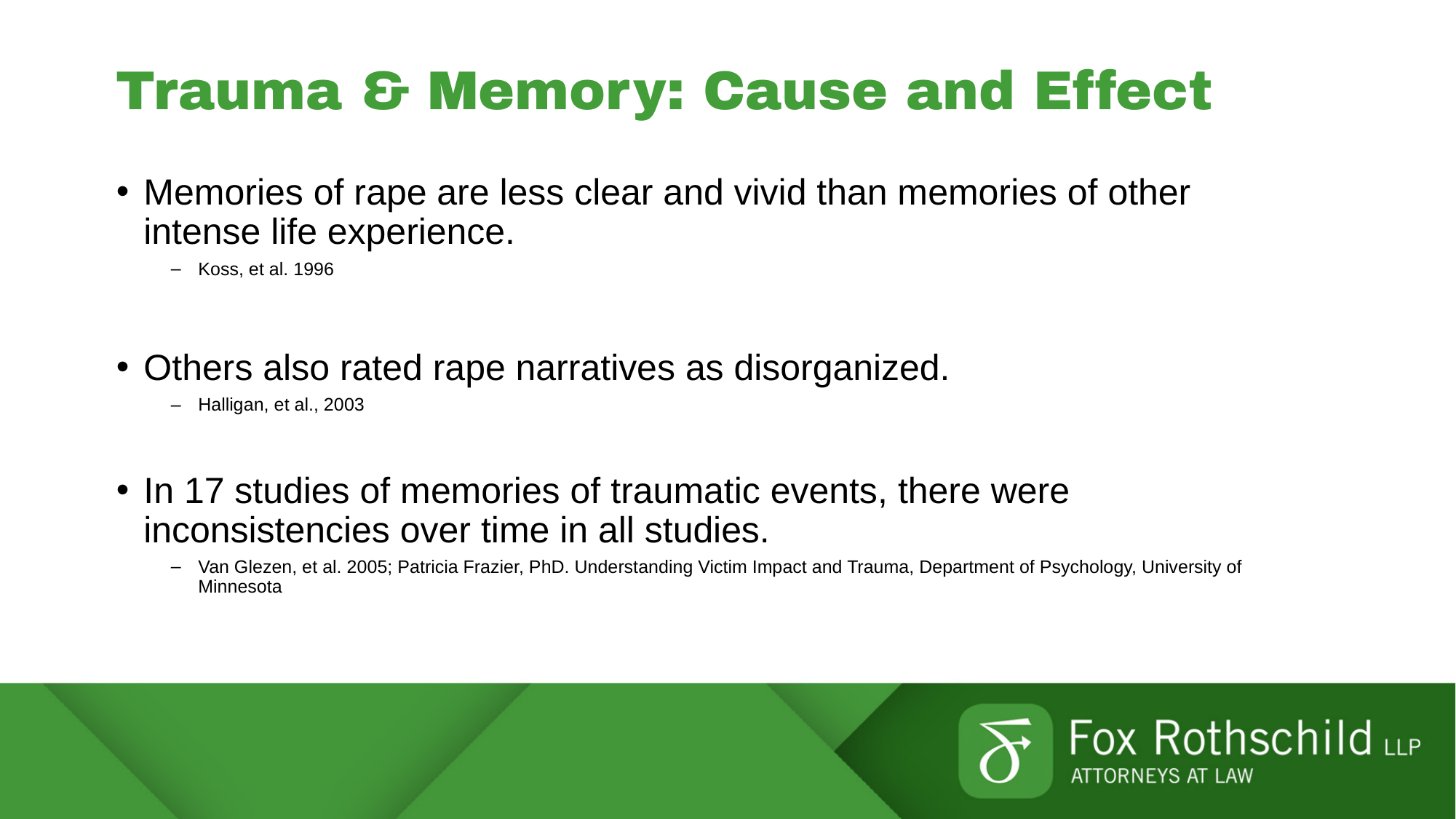

# Trauma & Memory: Cause and Effect
Memories of rape are less clear and vivid than memories of other intense life experience.
Koss, et al. 1996

Others also rated rape narratives as disorganized.
Halligan, et al., 2003

In 17 studies of memories of traumatic events, there were inconsistencies over time in all studies.
Van Glezen, et al. 2005; Patricia Frazier, PhD. Understanding Victim Impact and Trauma, Department of Psychology, University of Minnesota